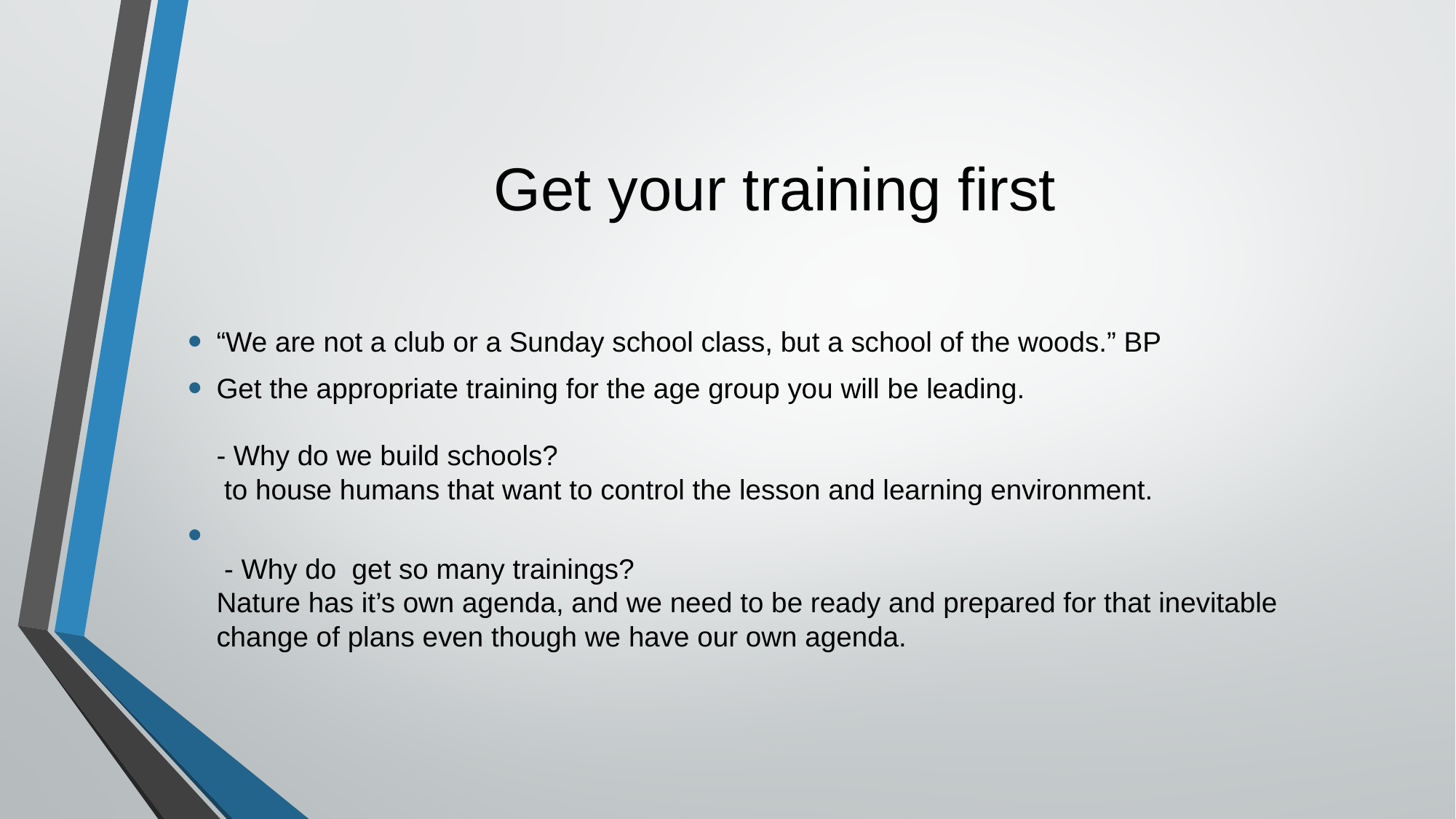

# Get your training first
“We are not a club or a Sunday school class, but a school of the woods.” BP
Get the appropriate training for the age group you will be leading.
- Why do we build schools?
 to house humans that want to control the lesson and learning environment.
 - Why do  get so many trainings?
Nature has it’s own agenda, and we need to be ready and prepared for that inevitable change of plans even though we have our own agenda.